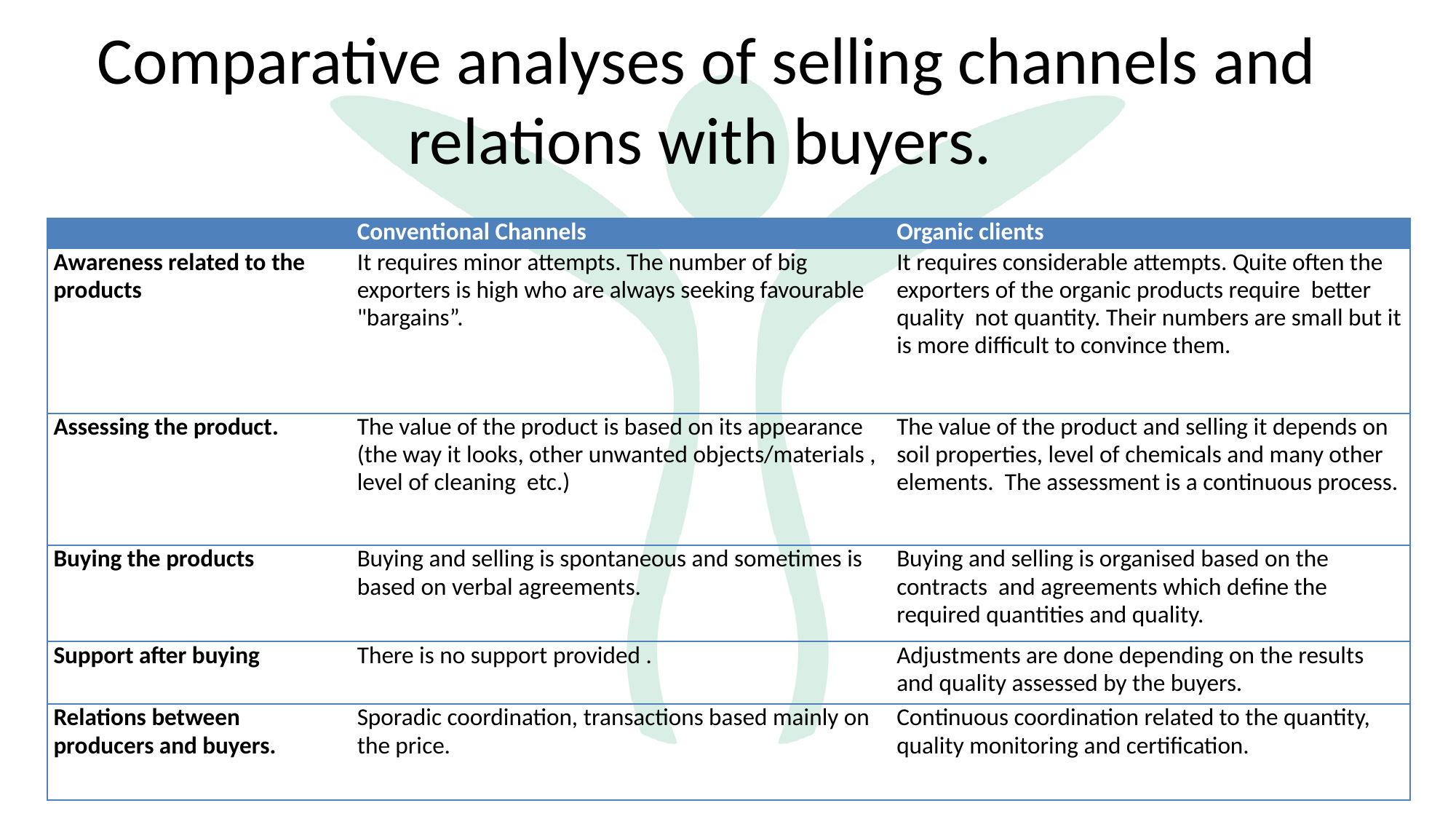

Comparative analyses of selling channels and relations with buyers.
|  | Conventional Channels | Organic clients |
| --- | --- | --- |
| Awareness related to the products | It requires minor attempts. The number of big exporters is high who are always seeking favourable "bargains”. | It requires considerable attempts. Quite often the exporters of the organic products require better quality not quantity. Their numbers are small but it is more difficult to convince them. |
| Assessing the product. | The value of the product is based on its appearance (the way it looks, other unwanted objects/materials , level of cleaning etc.) | The value of the product and selling it depends on soil properties, level of chemicals and many other elements. The assessment is a continuous process. |
| Buying the products | Buying and selling is spontaneous and sometimes is based on verbal agreements. | Buying and selling is organised based on the contracts and agreements which define the required quantities and quality. |
| Support after buying | There is no support provided . | Adjustments are done depending on the results and quality assessed by the buyers. |
| Relations between producers and buyers. | Sporadic coordination, transactions based mainly on the price. | Continuous coordination related to the quantity, quality monitoring and certification. |